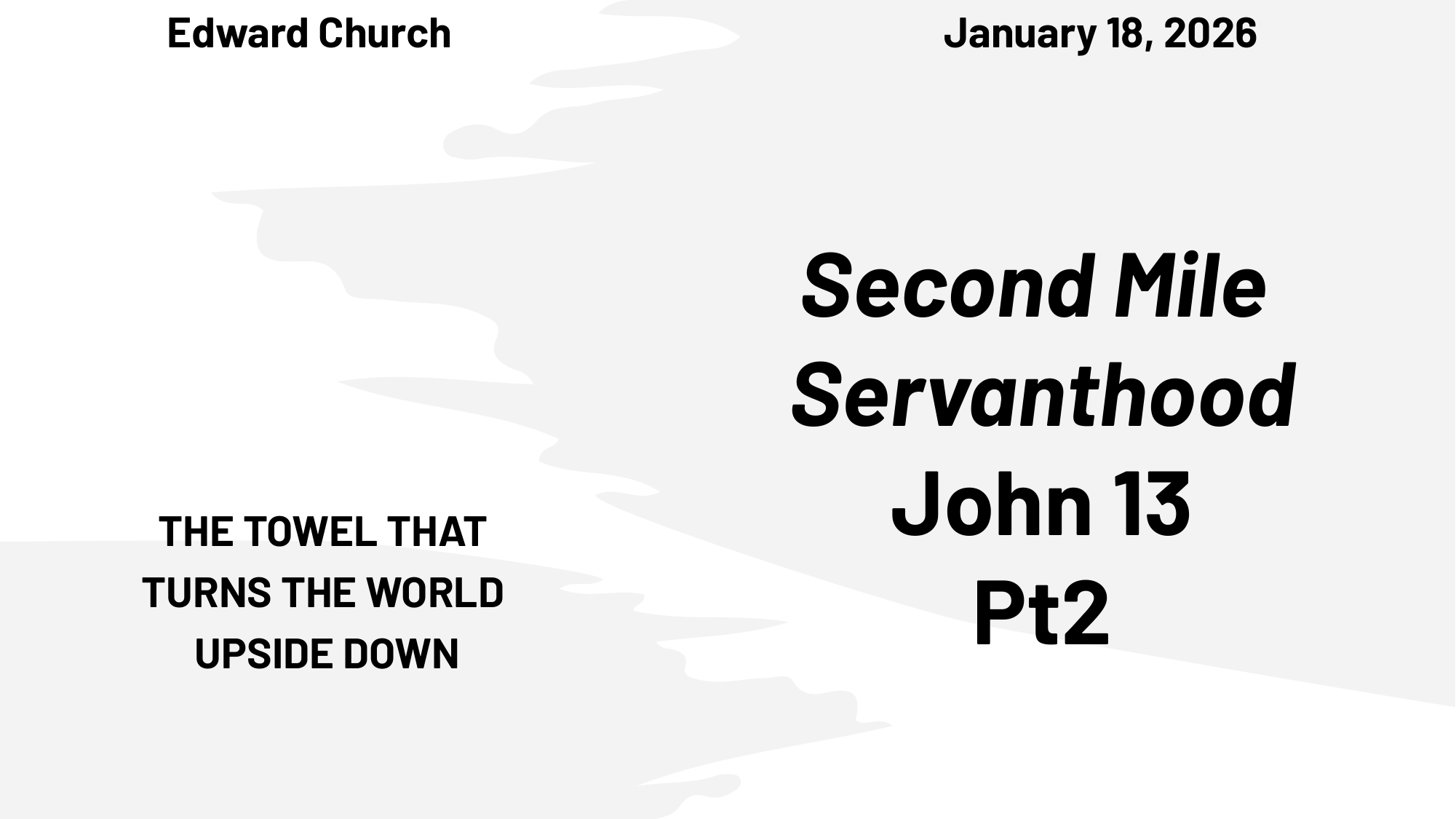

Edward Church
January 18, 2026

# Second Mile Servanthood John 13 Pt2
THE TOWEL THAT
TURNS THE WORLD
UPSIDE DOWN